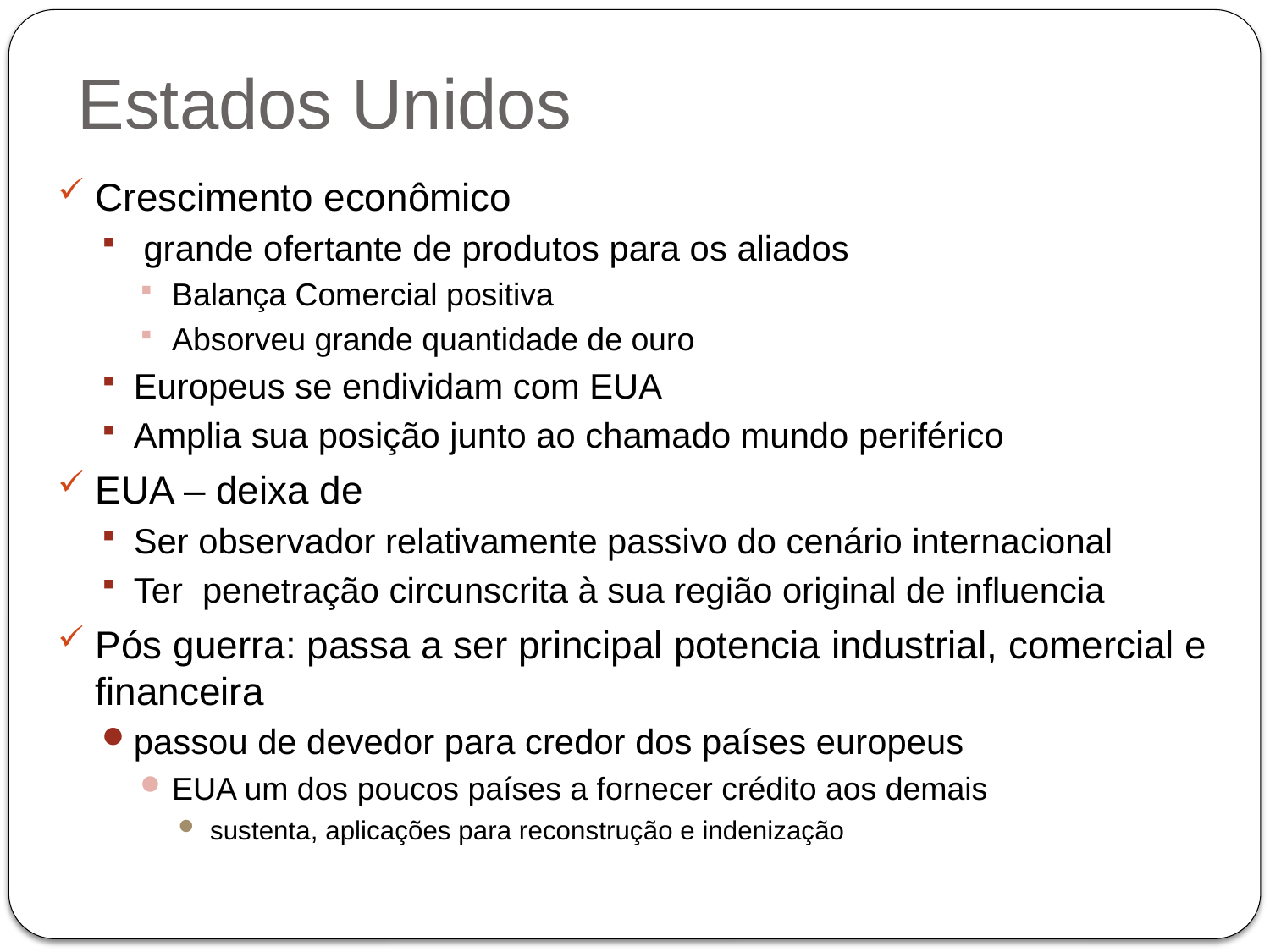

Estados Unidos
Crescimento econômico
 grande ofertante de produtos para os aliados
Balança Comercial positiva
Absorveu grande quantidade de ouro
Europeus se endividam com EUA
Amplia sua posição junto ao chamado mundo periférico
EUA – deixa de
Ser observador relativamente passivo do cenário internacional
Ter  penetração circunscrita à sua região original de influencia
Pós guerra: passa a ser principal potencia industrial, comercial e financeira
passou de devedor para credor dos países europeus
EUA um dos poucos países a fornecer crédito aos demais
sustenta, aplicações para reconstrução e indenização